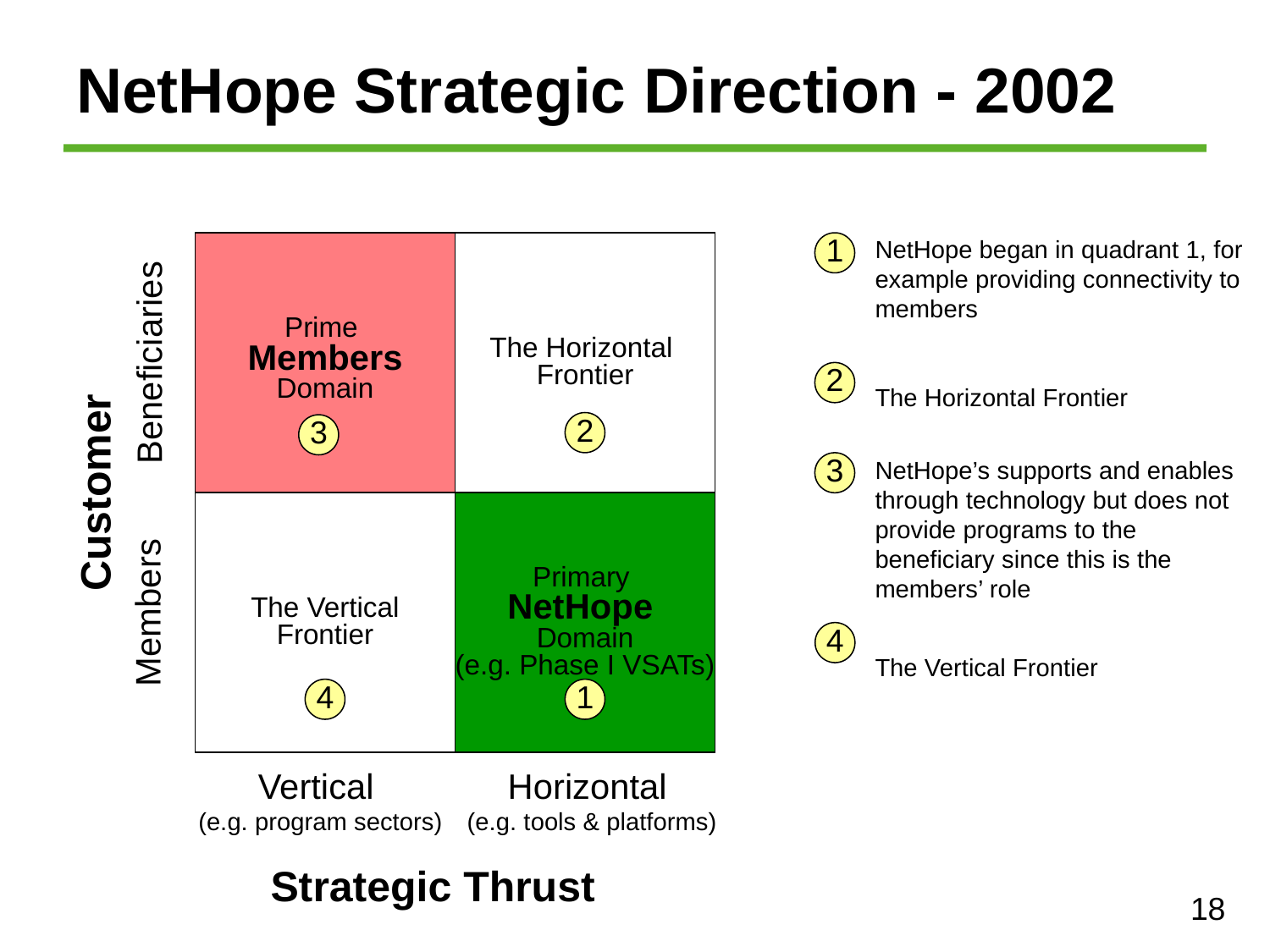

# NetHope Strategic Direction - 2002

Prime
Members
Domain
The Horizontal
Frontier
1
NetHope began in quadrant 1, for example providing connectivity to members
Beneficiaries
2
The Horizontal Frontier
2
3
3
NetHope’s supports and enables through technology but does not provide programs to the beneficiary since this is the members’ role
Customer
The Vertical
Frontier
Primary
NetHope
Domain
(e.g. Phase I VSATs)
Members
4
The Vertical Frontier
4
1
Vertical
(e.g. program sectors)
Horizontal
(e.g. tools & platforms)
Strategic Thrust
18